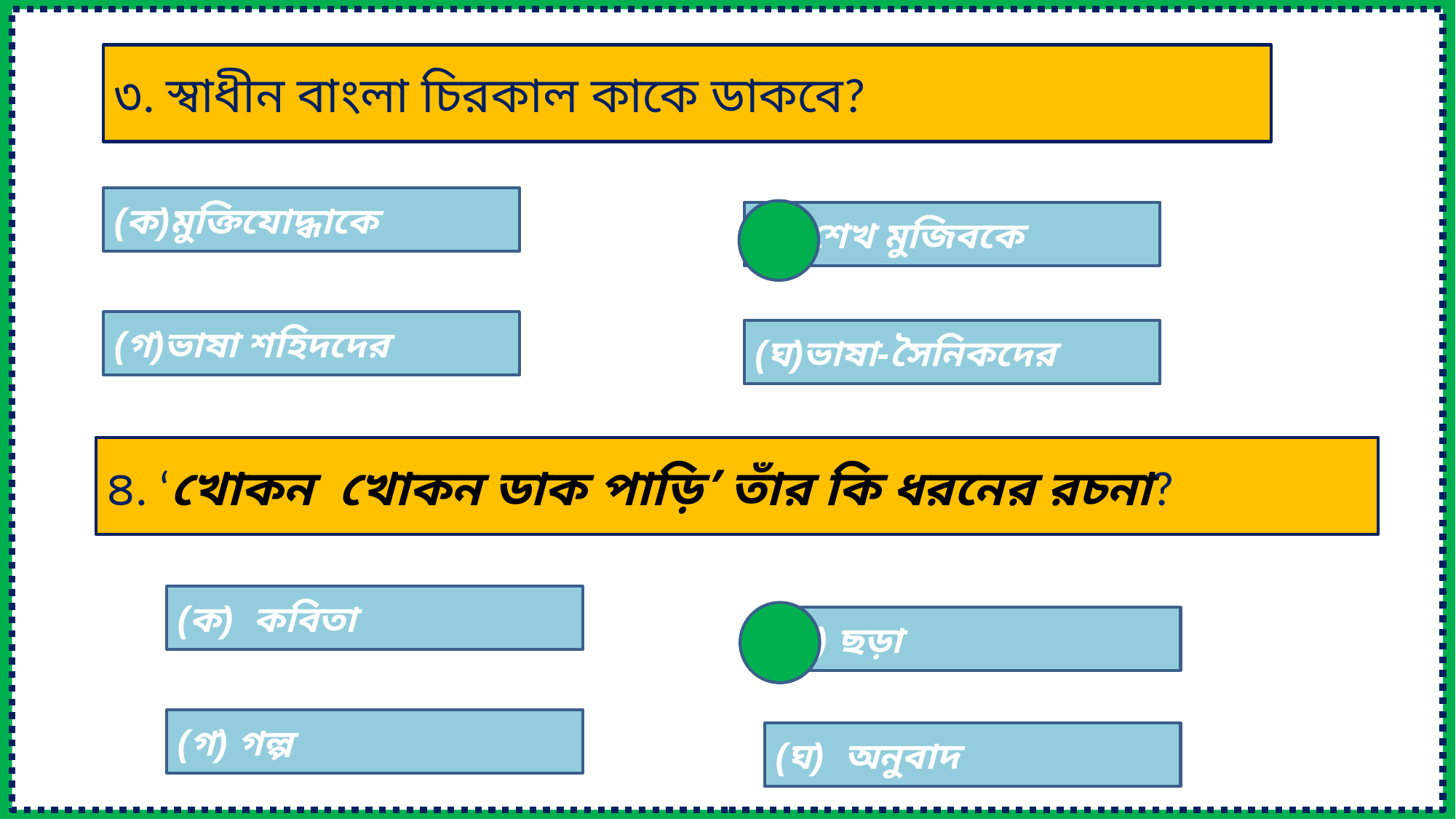

৩. স্বাধীন বাংলা চিরকাল কাকে ডাকবে?
(ক)মুক্তিযোদ্ধাকে

(খ)শেখ মুজিবকে
(গ)ভাষা শহিদদের
(ঘ)ভাষা-সৈনিকদের
৪. ‘খোকন  খোকন ডাক পাড়ি’ তাঁর কি ধরনের রচনা?
(ক)  কবিতা

(খ) ছড়া
(গ) গল্প
(ঘ)  অনুবাদ